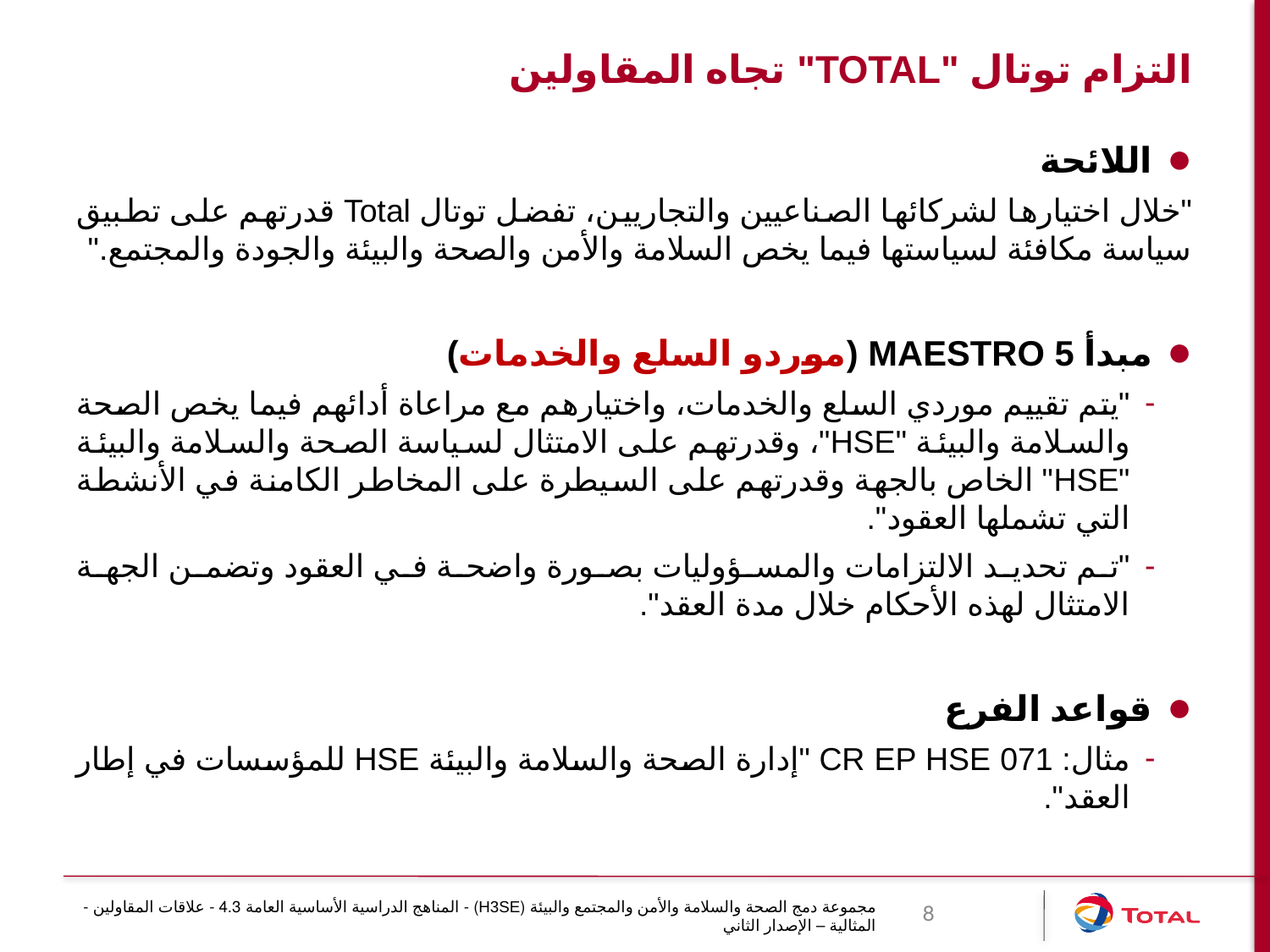

# التزام توتال "Total" تجاه المقاولين
اللائحة
"خلال اختيارها لشركائها الصناعيين والتجاريين، تفضل توتال Total قدرتهم على تطبيق سياسة مكافئة لسياستها فيما يخص السلامة والأمن والصحة والبيئة والجودة والمجتمع."

مبدأ MAESTRO 5 (موردو السلع والخدمات)
"يتم تقييم موردي السلع والخدمات، واختيارهم مع مراعاة أدائهم فيما يخص الصحة والسلامة والبيئة "HSE"، وقدرتهم على الامتثال لسياسة الصحة والسلامة والبيئة "HSE" الخاص بالجهة وقدرتهم على السيطرة على المخاطر الكامنة في الأنشطة التي تشملها العقود".
"تم تحديد الالتزامات والمسؤوليات بصورة واضحة في العقود وتضمن الجهة الامتثال لهذه الأحكام خلال مدة العقد".

قواعد الفرع
مثال: CR EP HSE 071 "إدارة الصحة والسلامة والبيئة HSE للمؤسسات في إطار العقد".
مجموعة دمج الصحة والسلامة والأمن والمجتمع والبيئة (H3SE) - المناهج الدراسية الأساسية العامة 4.3 - علاقات المقاولين - المثالية – الإصدار الثاني
8